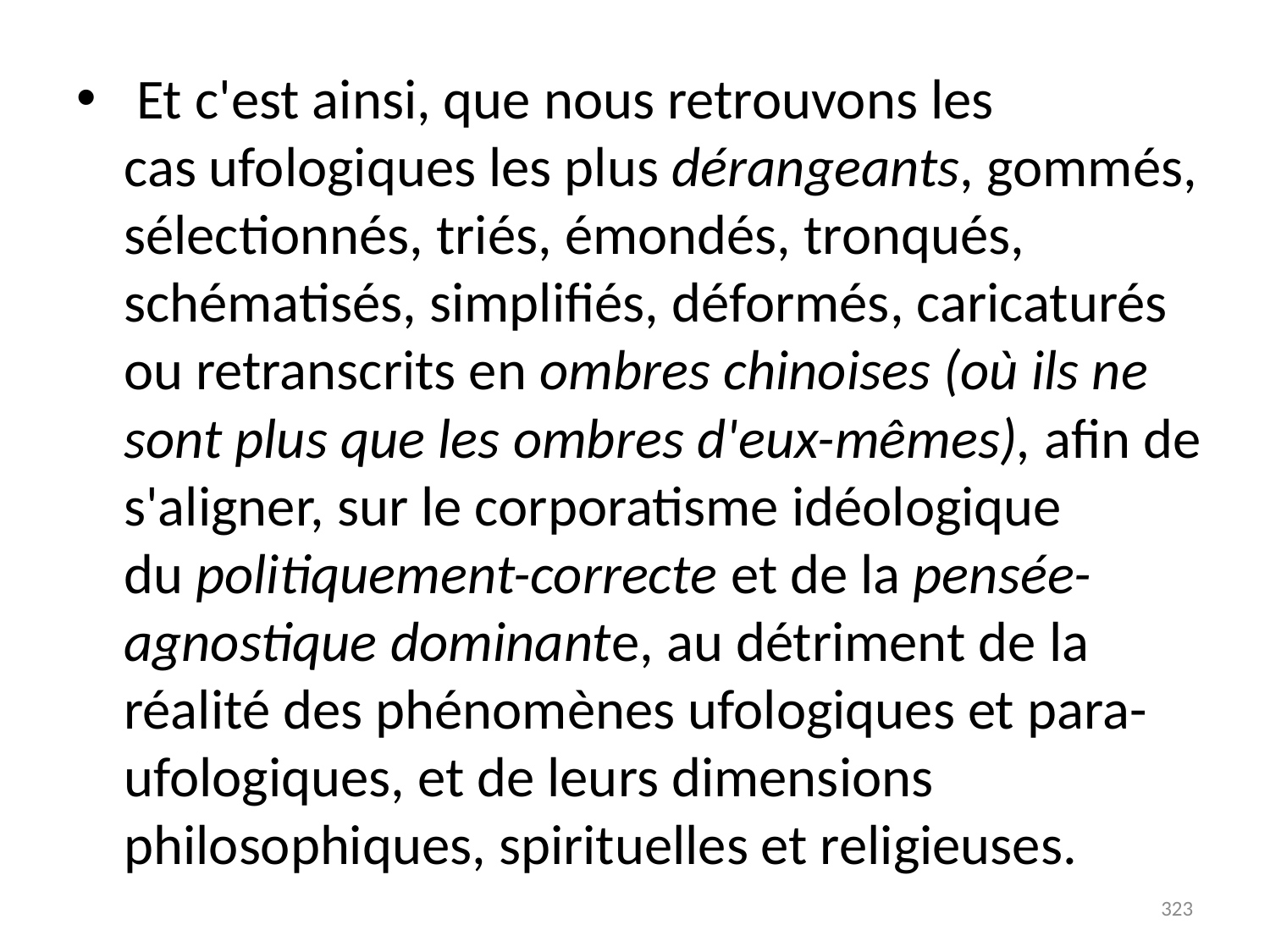

# Et c'est ainsi, que nous retrouvons les cas ufologiques les plus dérangeants, gommés, sélectionnés, triés, émondés, tronqués, schématisés, simplifiés, déformés, caricaturés ou retranscrits en ombres chinoises (où ils ne sont plus que les ombres d'eux-mêmes), afin de s'aligner, sur le corporatisme idéologique du politiquement-correcte et de la pensée-agnostique dominante, au détriment de la réalité des phénomènes ufologiques et para-ufologiques, et de leurs dimensions philosophiques, spirituelles et religieuses.
323